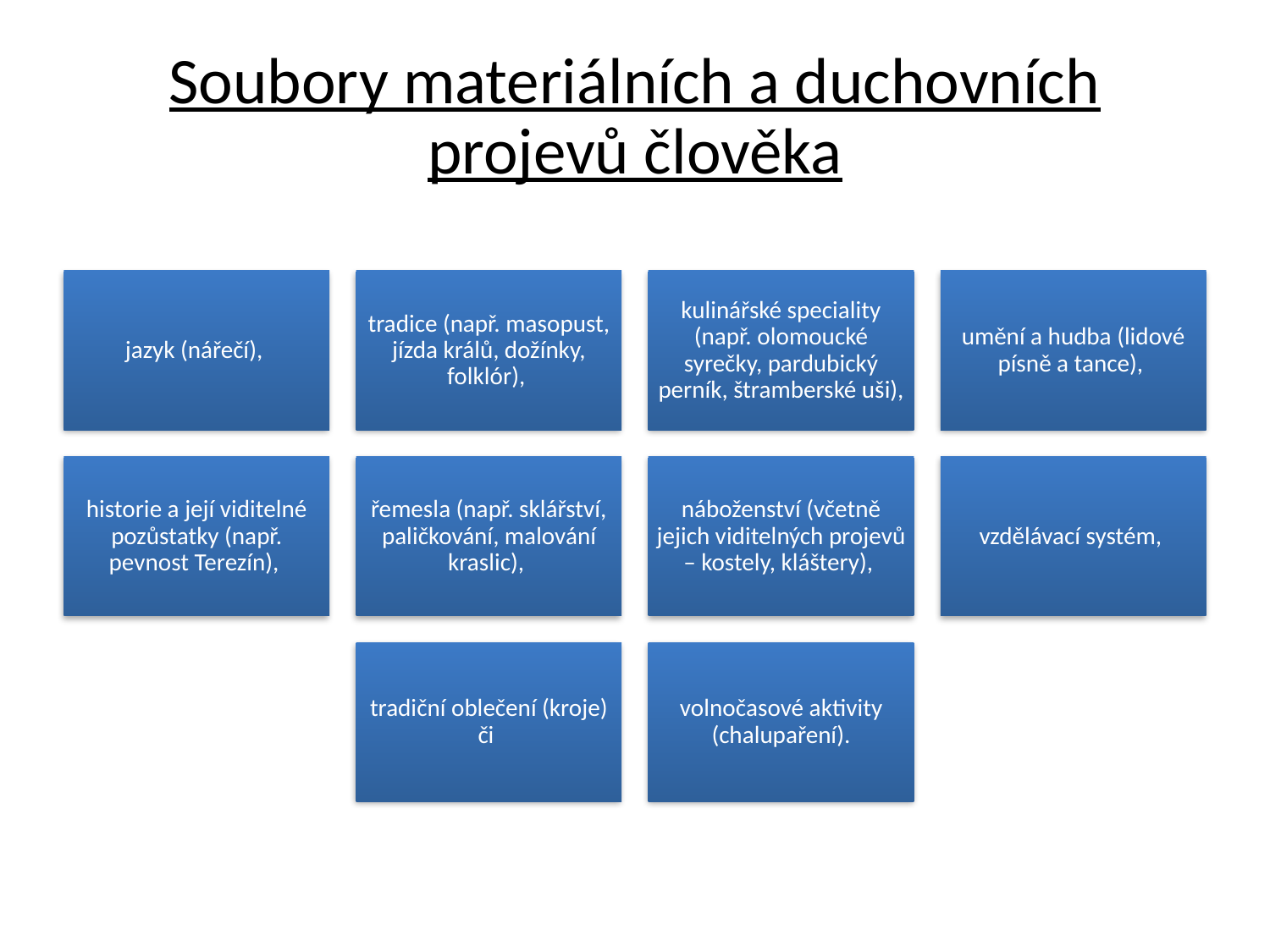

# Soubory materiálních a duchovních projevů člověka
jazyk (nářečí),
tradice (např. masopust, jízda králů, dožínky, folklór),
kulinářské speciality (např. olomoucké syrečky, pardubický perník, štramberské uši),
umění a hudba (lidové písně a tance),
historie a její viditelné pozůstatky (např. pevnost Terezín),
řemesla (např. sklářství, paličkování, malování kraslic),
náboženství (včetně jejich viditelných projevů – kostely, kláštery),
vzdělávací systém,
tradiční oblečení (kroje) či
volnočasové aktivity (chalupaření).